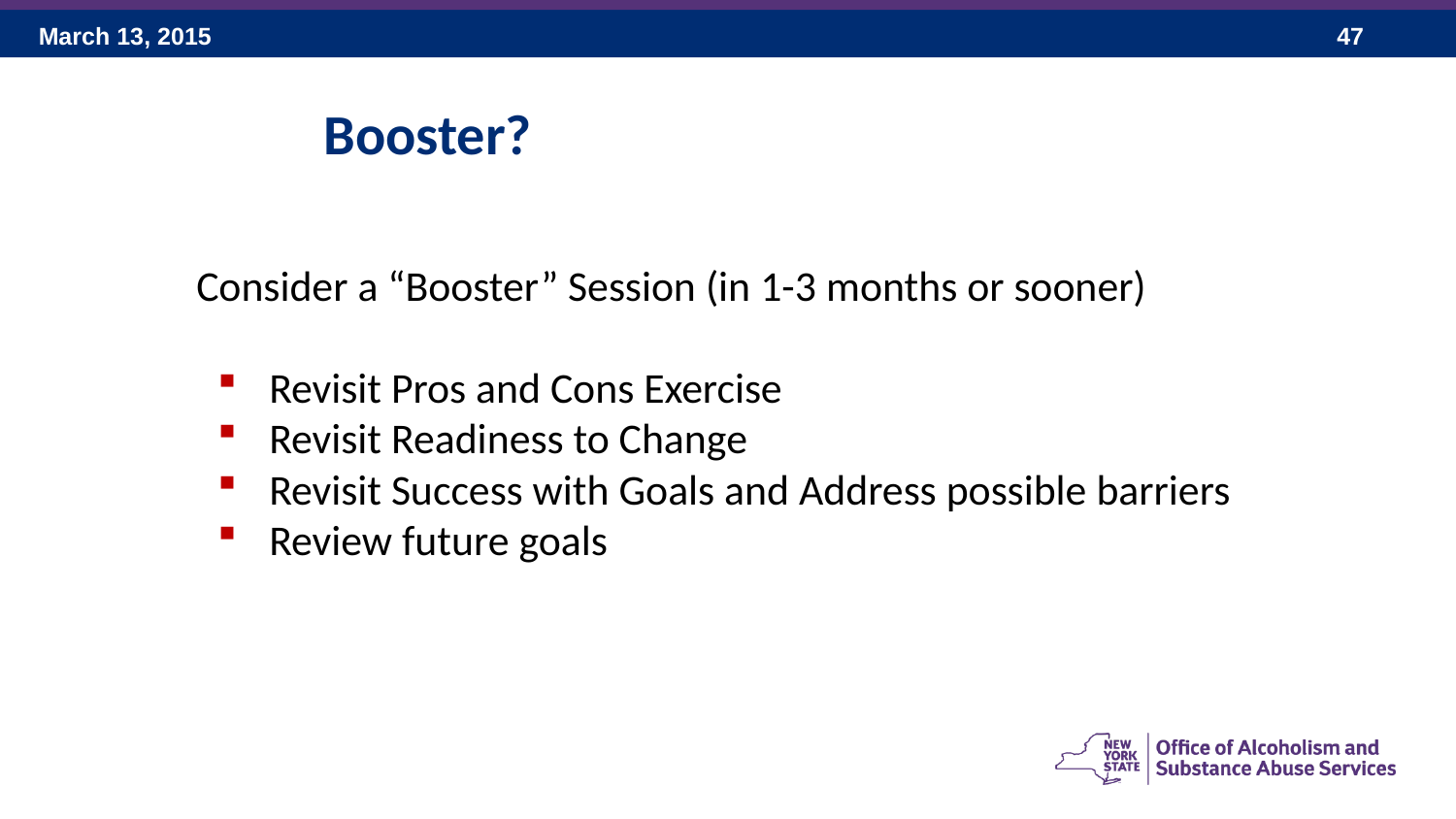

Booster?
Consider a “Booster” Session (in 1-3 months or sooner)

Revisit Pros and Cons Exercise
Revisit Readiness to Change
Revisit Success with Goals and Address possible barriers
Review future goals